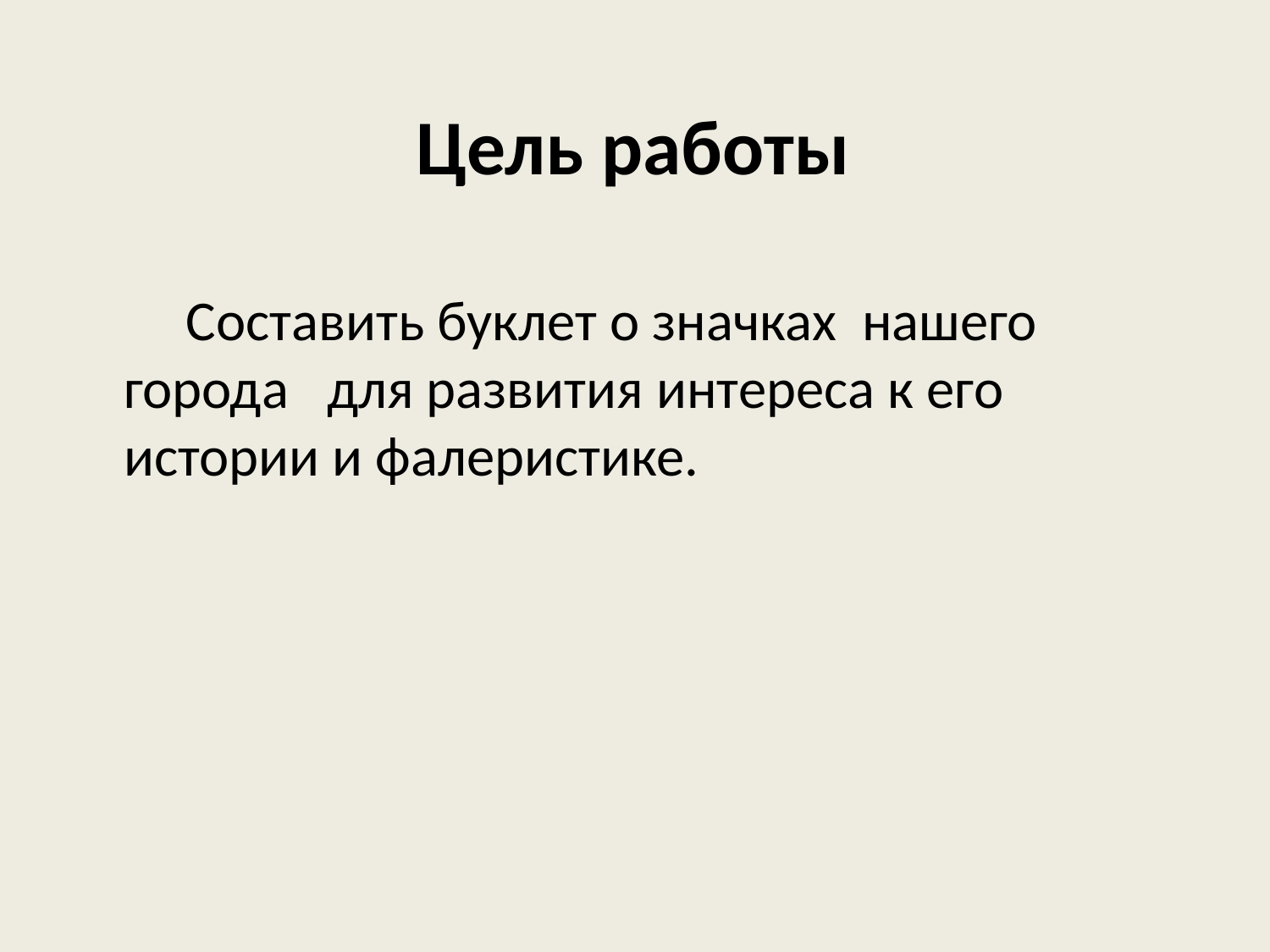

# Цель работы

Составить буклет о значках  нашего города   для развития интереса к его истории и фалеристике.